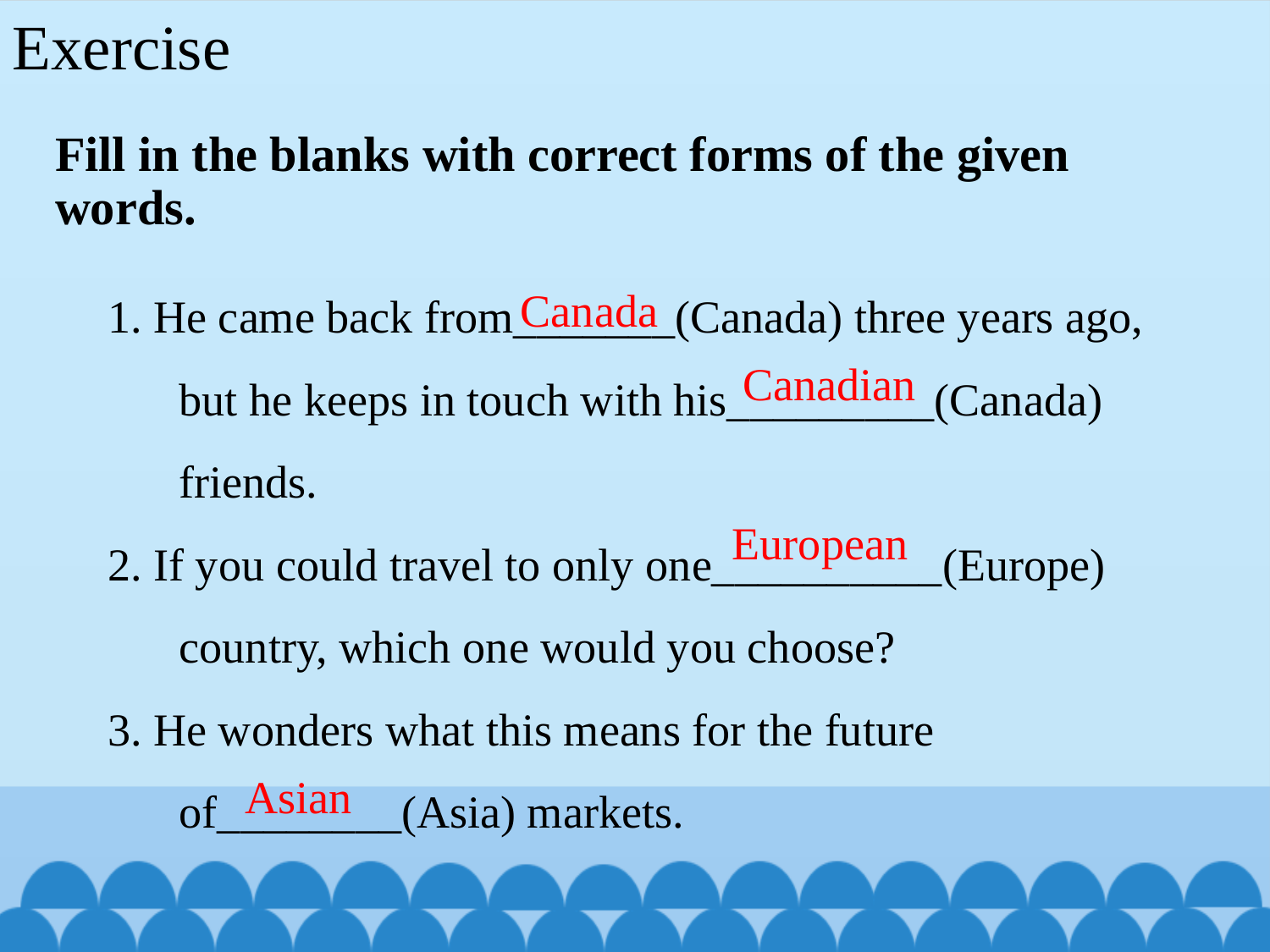

Exercise
# Fill in the blanks with correct forms of the given words.
1. He came back from_______(Canada) three years ago, but he keeps in touch with his_________(Canada) friends.
2. If you could travel to only one__________(Europe) country, which one would you choose?
3. He wonders what this means for the future of________(Asia) markets.
Canada
Canadian
European
Asian